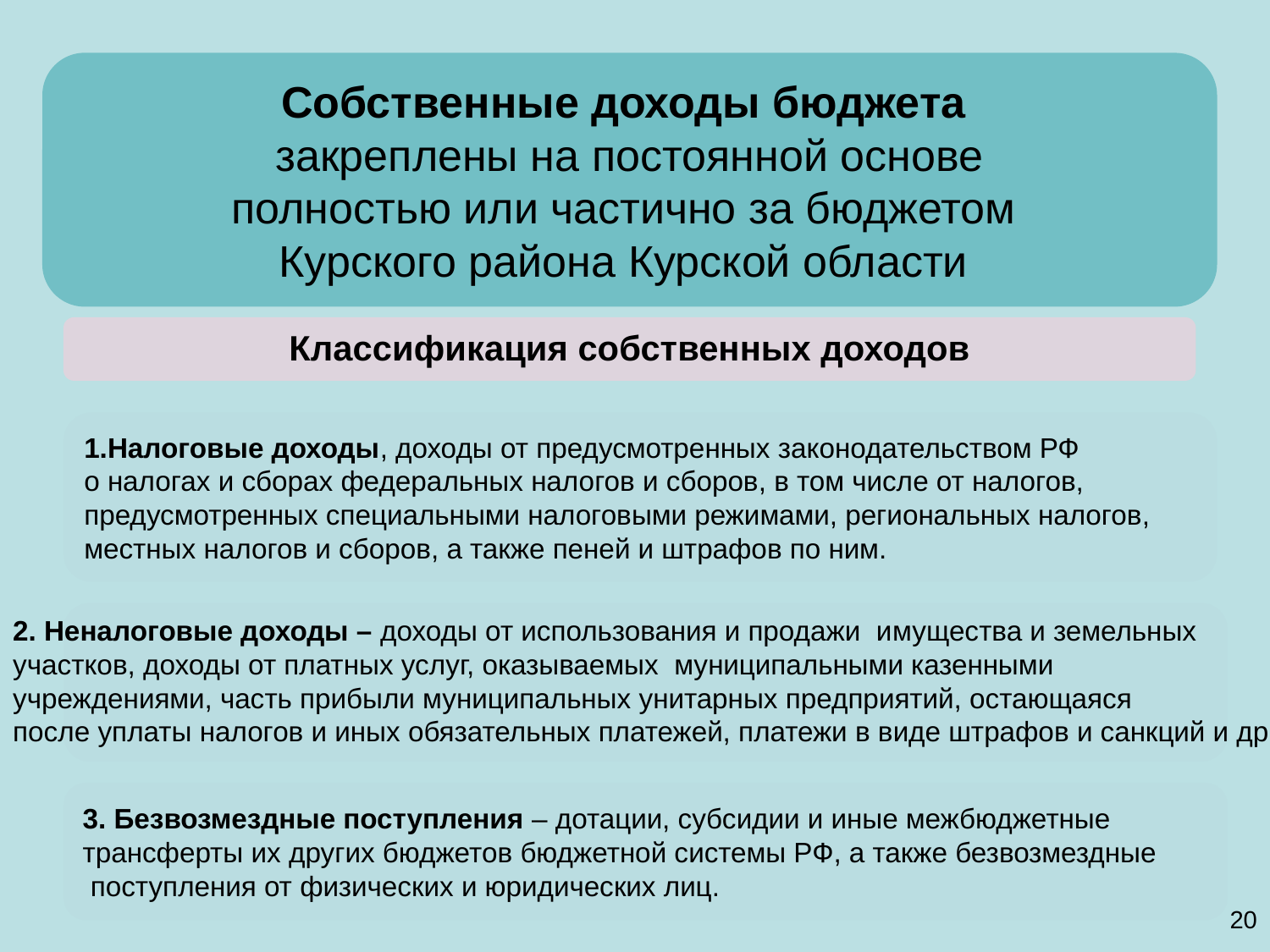

Собственные доходы бюджета
закреплены на постоянной основе
полностью или частично за бюджетом
Курского района Курской области

Классификация собственных доходов

1.Налоговые доходы, доходы от предусмотренных законодательством РФ
о налогах и сборах федеральных налогов и сборов, в том числе от налогов,
предусмотренных специальными налоговыми режимами, региональных налогов,
местных налогов и сборов, а также пеней и штрафов по ним.

2. Неналоговые доходы – доходы от использования и продажи  имущества и земельных
участков, доходы от платных услуг, оказываемых  муниципальными казенными
учреждениями, часть прибыли муниципальных унитарных предприятий, остающаяся
после уплаты налогов и иных обязательных платежей, платежи в виде штрафов и санкций и др.

3. Безвозмездные поступления – дотации, субсидии и иные межбюджетные
трансферты их других бюджетов бюджетной системы РФ, а также безвозмездные
 поступления от физических и юридических лиц.

20